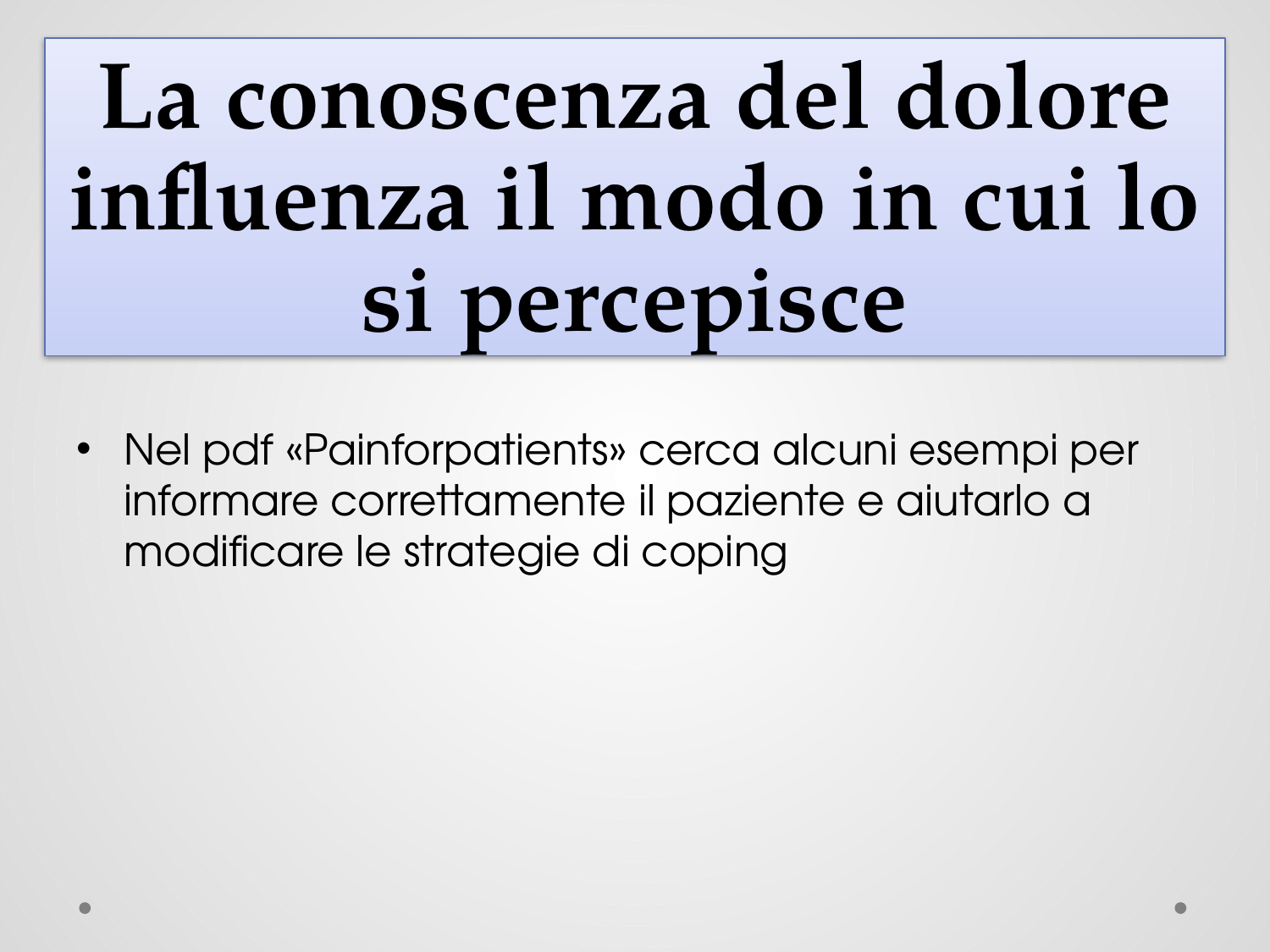

# La conoscenza del dolore influenza il modo in cui lo si percepisce
Nel pdf «Painforpatients» cerca alcuni esempi per informare correttamente il paziente e aiutarlo a modificare le strategie di coping